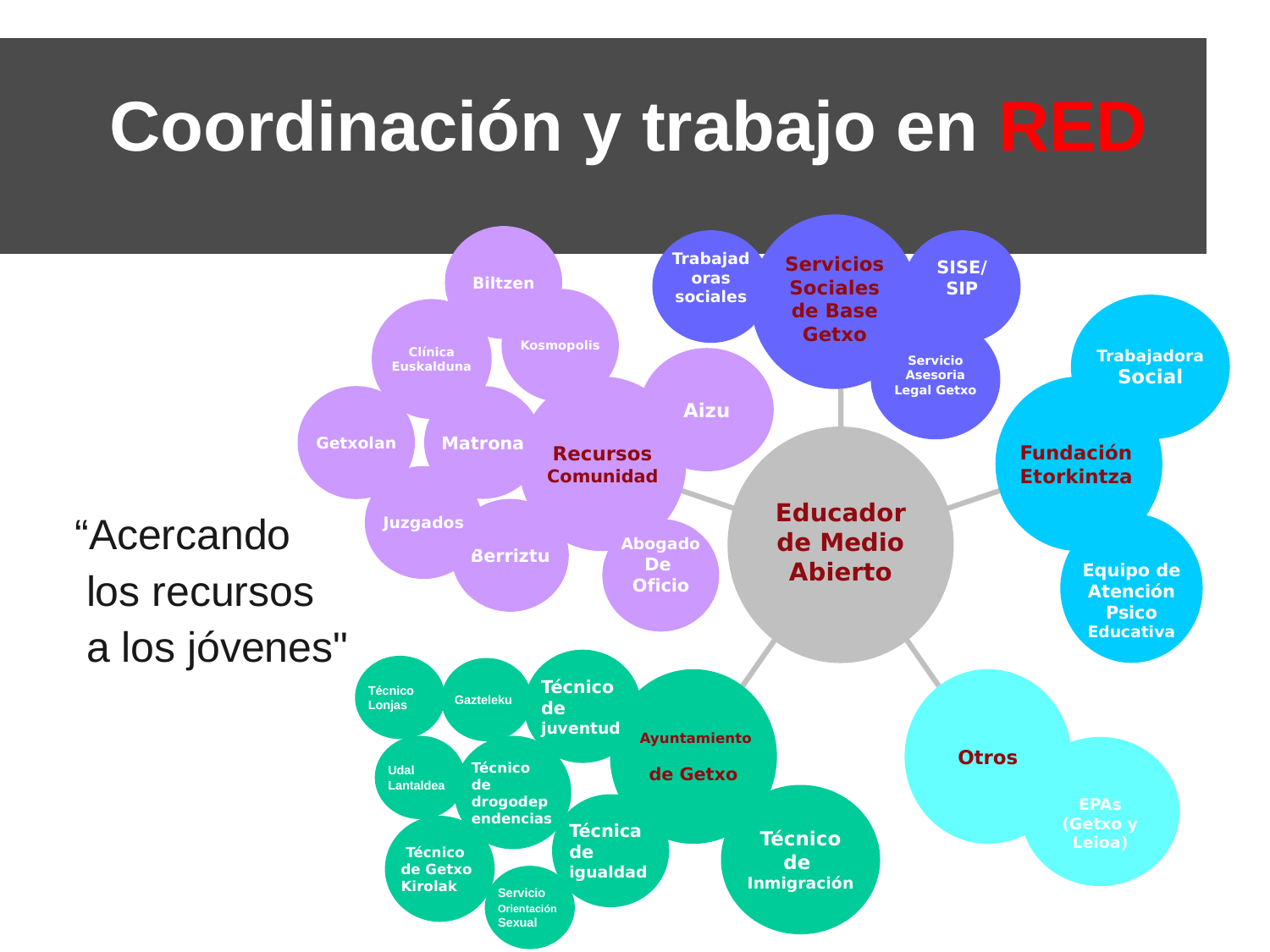

# Coordinación y trabajo en RED

Servicios Sociales de Base Getxo

Biltzen

Trabajadoras sociales

SISE/
SIP

Kosmopolis
Trabajadora
Social
Clínica Euskalduna

Servicio Asesoria Legal Getxo

Aizu

Recursos
Comunidad
Fundación
Etorkintza
Getxolan
Matrona

Educador de Medio Abierto

Juzgados

Berriztu

Equipo de
Atención
Psico
Educativa
Abogado De
Oficio

Técnico de juventud
Técnico Lonjas
Gazteleku
 Ayuntamiento
de Getxo
Otros
Udal Lantaldea
Técnico de drogodependencias

EPAs
(Getxo y Leioa)
Técnico
de
Inmigración
Técnica de igualdad
 Técnico de Getxo Kirolak
Servicio Orientación Sexual

“Acercando
 los recursos
 a los jóvenes"